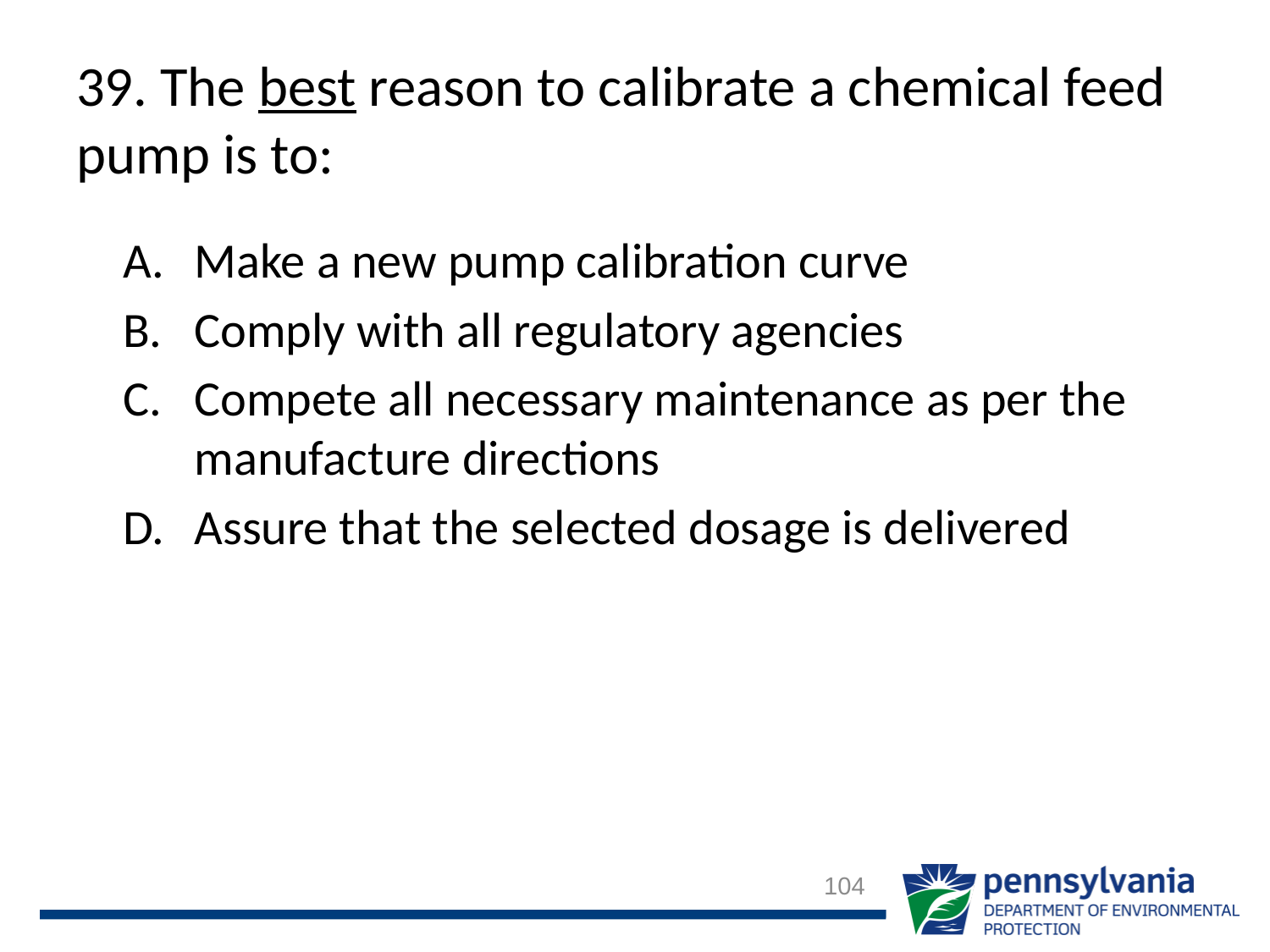

# 39. The best reason to calibrate a chemical feed pump is to:
Make a new pump calibration curve
Comply with all regulatory agencies
Compete all necessary maintenance as per the manufacture directions
Assure that the selected dosage is delivered

104